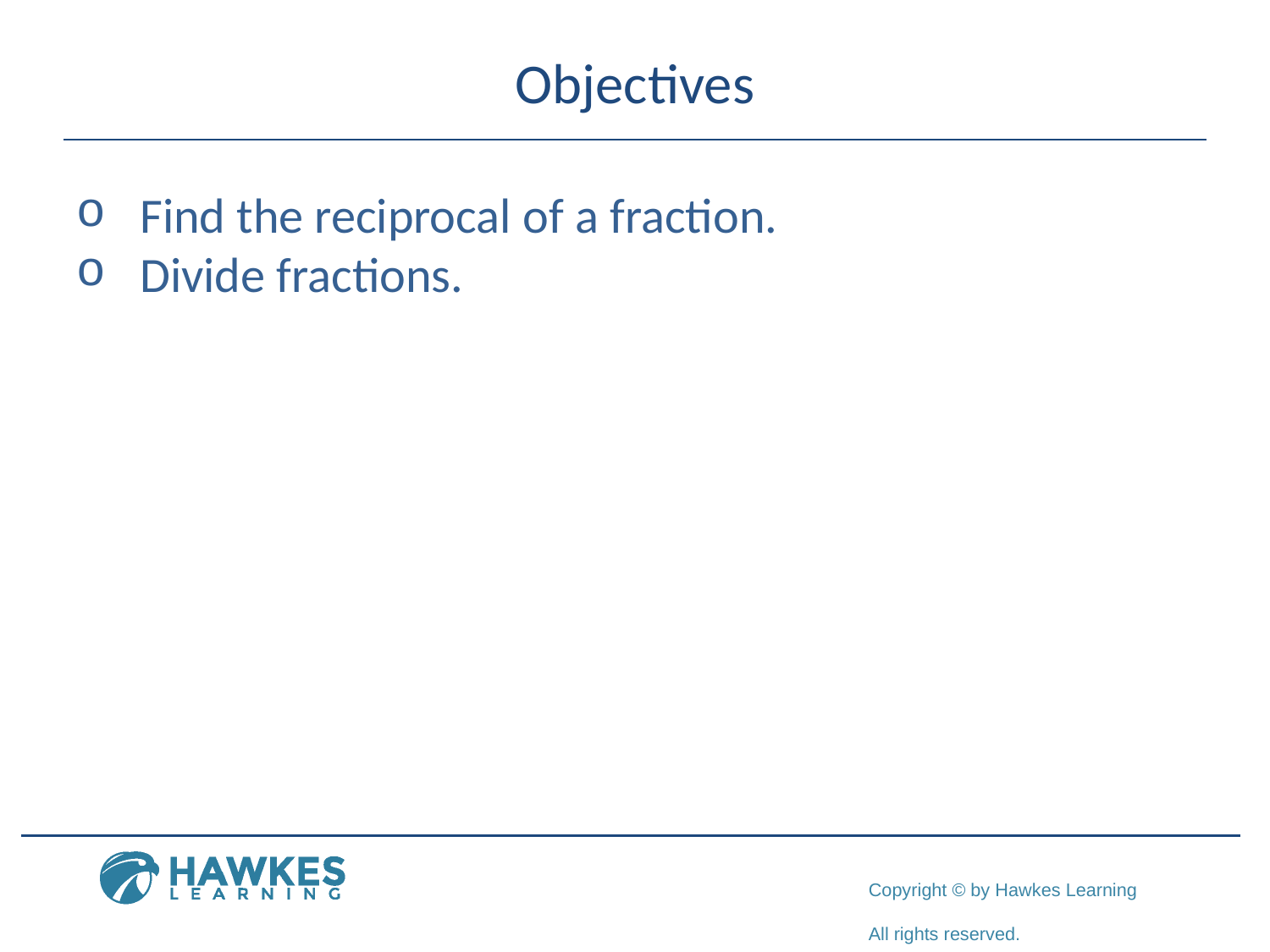

# Objectives
Find the reciprocal of a fraction.
Divide fractions.